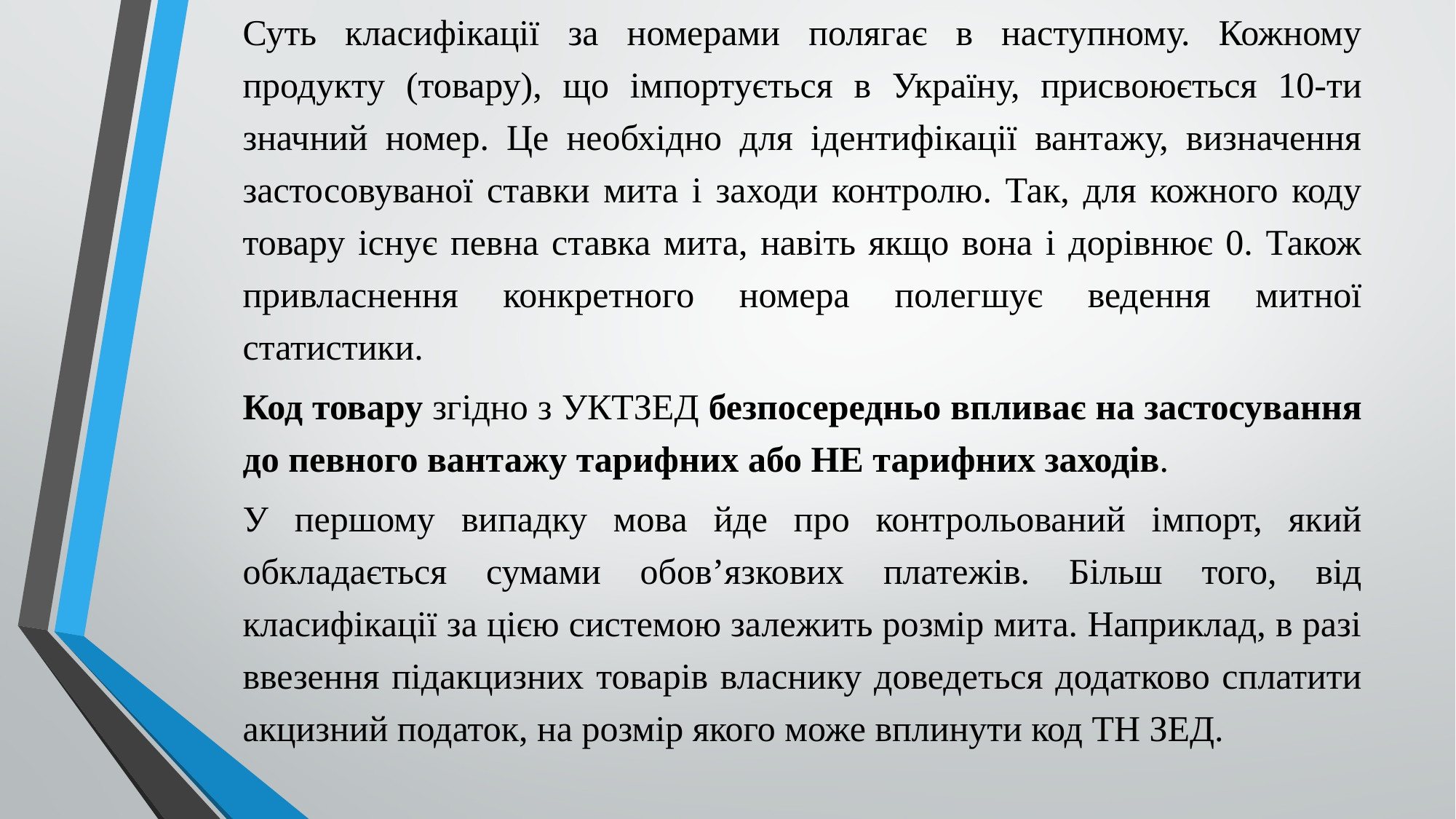

Суть класифікації за номерами полягає в наступному. Кожному продукту (товару), що імпортується в Україну, присвоюється 10-ти значний номер. Це необхідно для ідентифікації вантажу, визначення застосовуваної ставки мита і заходи контролю. Так, для кожного коду товару існує певна ставка мита, навіть якщо вона і дорівнює 0. Також привласнення конкретного номера полегшує ведення митної статистики.
Код товару згідно з УКТЗЕД безпосередньо впливає на застосування до певного вантажу тарифних або НЕ тарифних заходів.
У першому випадку мова йде про контрольований імпорт, який обкладається сумами обов’язкових платежів. Більш того, від класифікації за цією системою залежить розмір мита. Наприклад, в разі ввезення підакцизних товарів власнику доведеться додатково сплатити акцизний податок, на розмір якого може вплинути код ТН ЗЕД.